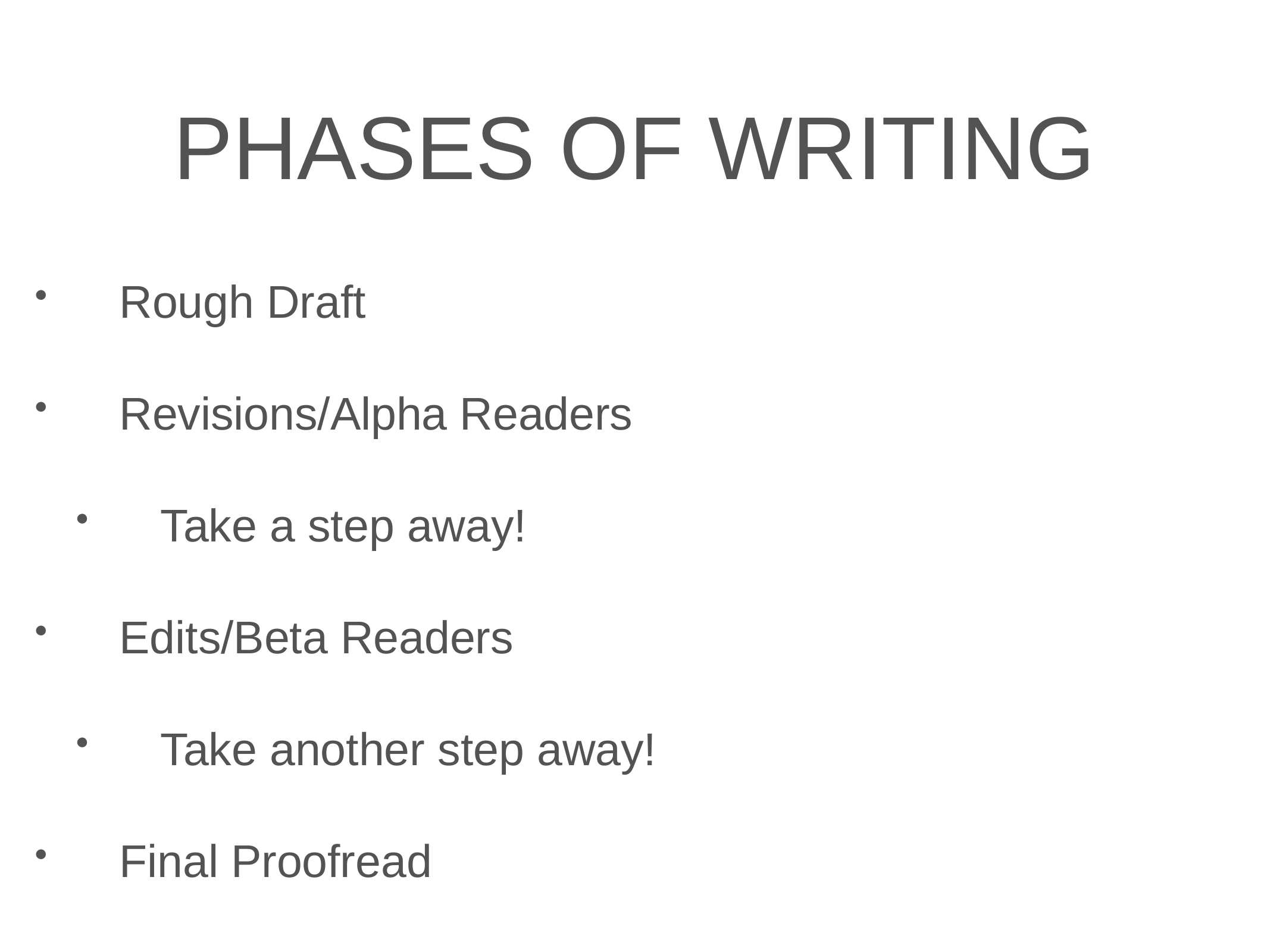

# Phases of Writing
Rough Draft
Revisions/Alpha Readers
Take a step away!
Edits/Beta Readers
Take another step away!
Final Proofread